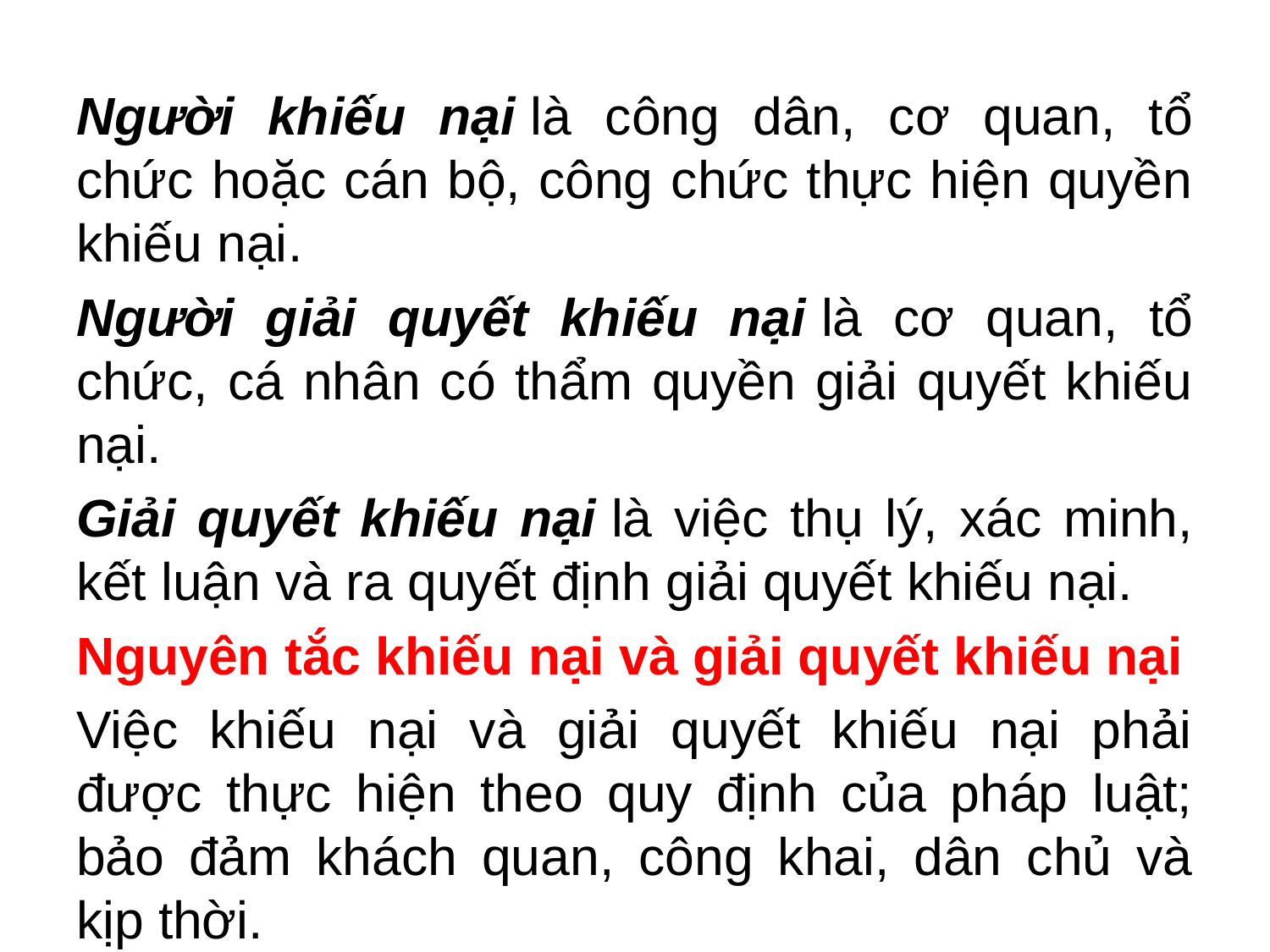

Người khiếu nại là công dân, cơ quan, tổ chức hoặc cán bộ, công chức thực hiện quyền khiếu nại.
Người giải quyết khiếu nại là cơ quan, tổ chức, cá nhân có thẩm quyền giải quyết khiếu nại.
Giải quyết khiếu nại là việc thụ lý, xác minh, kết luận và ra quyết định giải quyết khiếu nại.
Nguyên tắc khiếu nại và giải quyết khiếu nại
Việc khiếu nại và giải quyết khiếu nại phải được thực hiện theo quy định của pháp luật; bảo đảm khách quan, công khai, dân chủ và kịp thời.